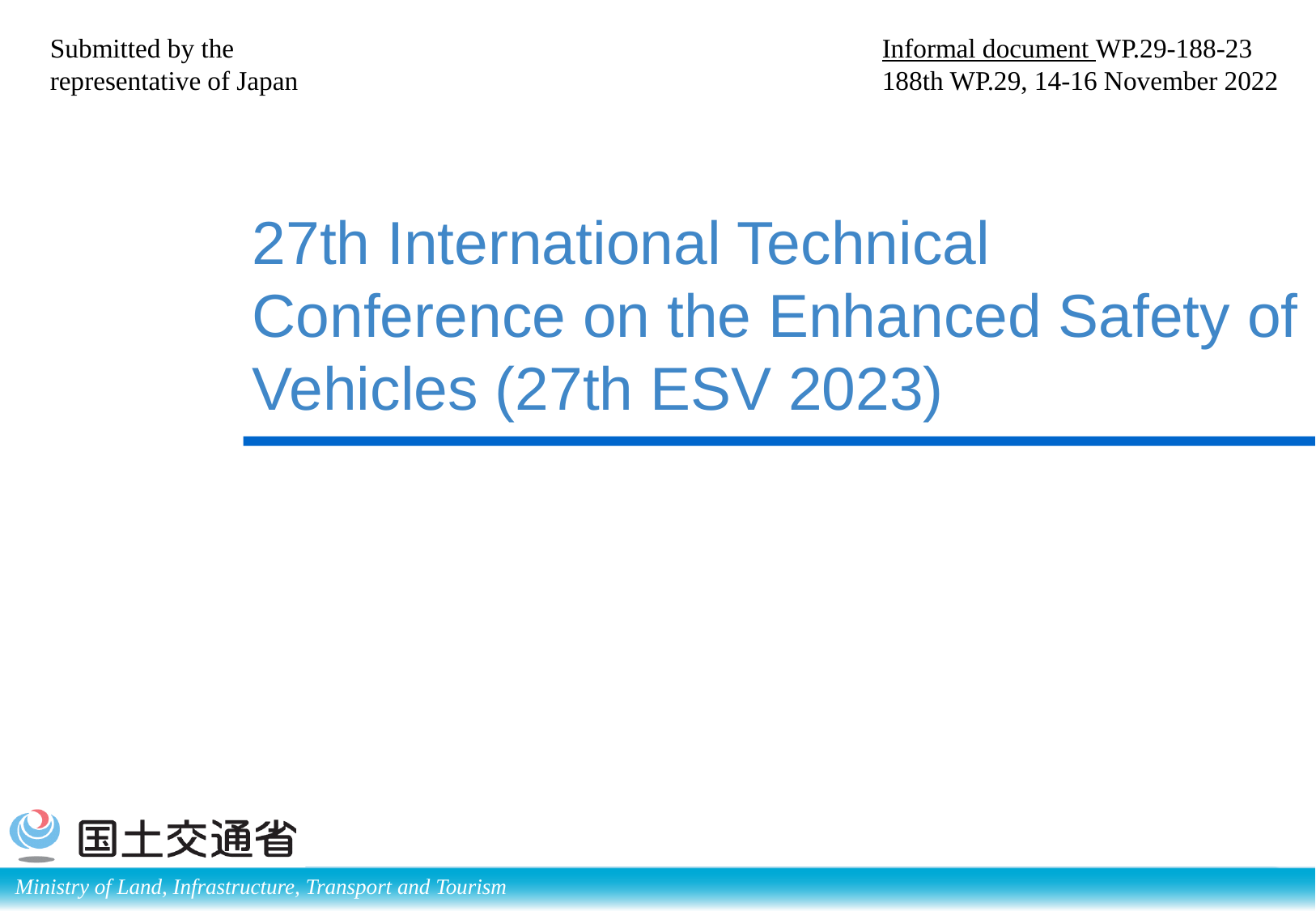

Submitted by the
representative of Japan
Informal document WP.29-188-23
188th WP.29, 14-16 November 2022
# 27th International Technical Conference on the Enhanced Safety of Vehicles (27th ESV 2023)